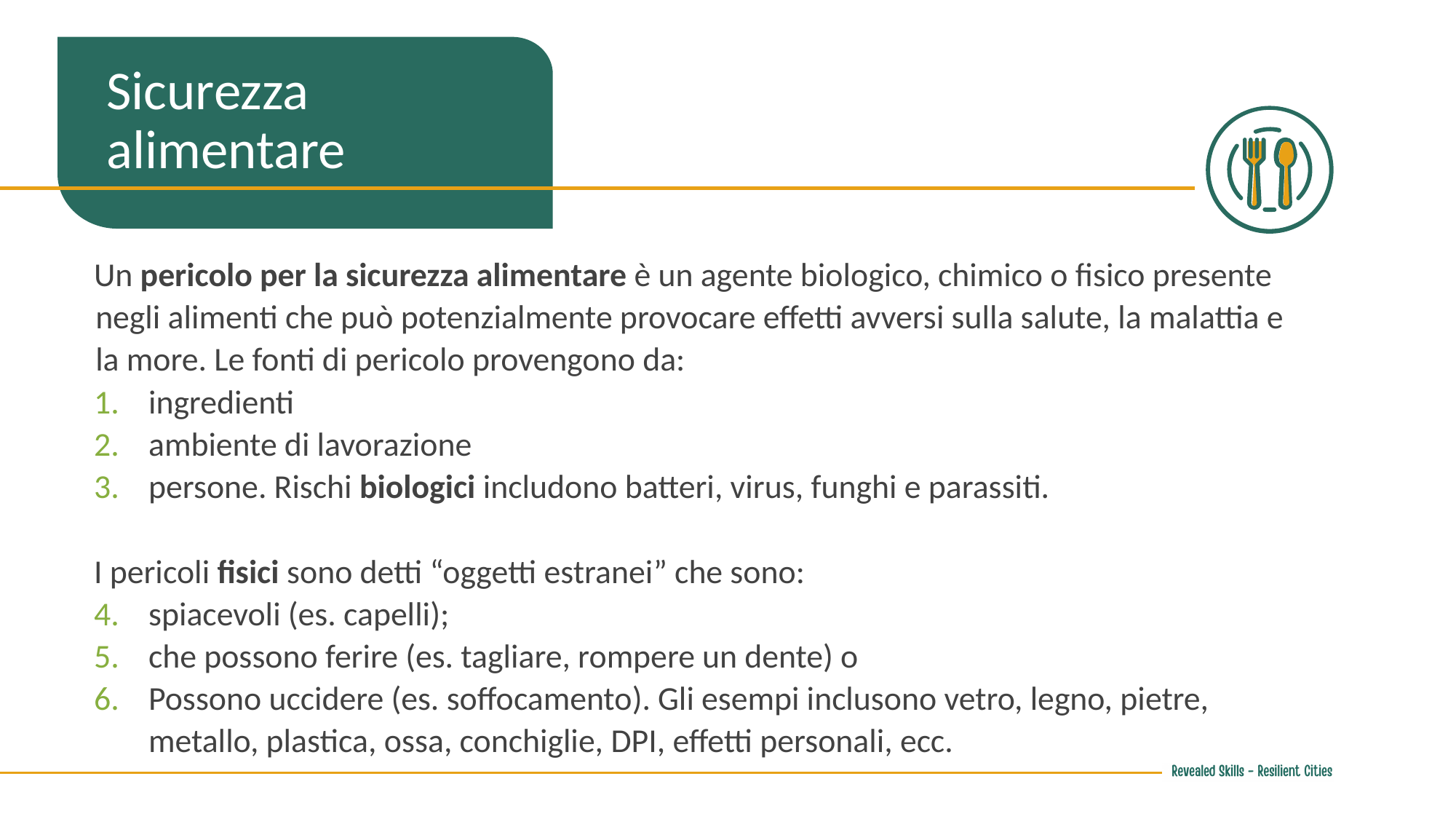

Sicurezza
alimentare

Un pericolo per la sicurezza alimentare è un agente biologico, chimico o fisico presente negli alimenti che può potenzialmente provocare effetti avversi sulla salute, la malattia e la more. Le fonti di pericolo provengono da:
ingredienti
ambiente di lavorazione
persone. Rischi biologici includono batteri, virus, funghi e parassiti.

I pericoli fisici sono detti “oggetti estranei” che sono:
spiacevoli (es. capelli);
che possono ferire (es. tagliare, rompere un dente) o
Possono uccidere (es. soffocamento). Gli esempi inclusono vetro, legno, pietre, metallo, plastica, ossa, conchiglie, DPI, effetti personali, ecc.